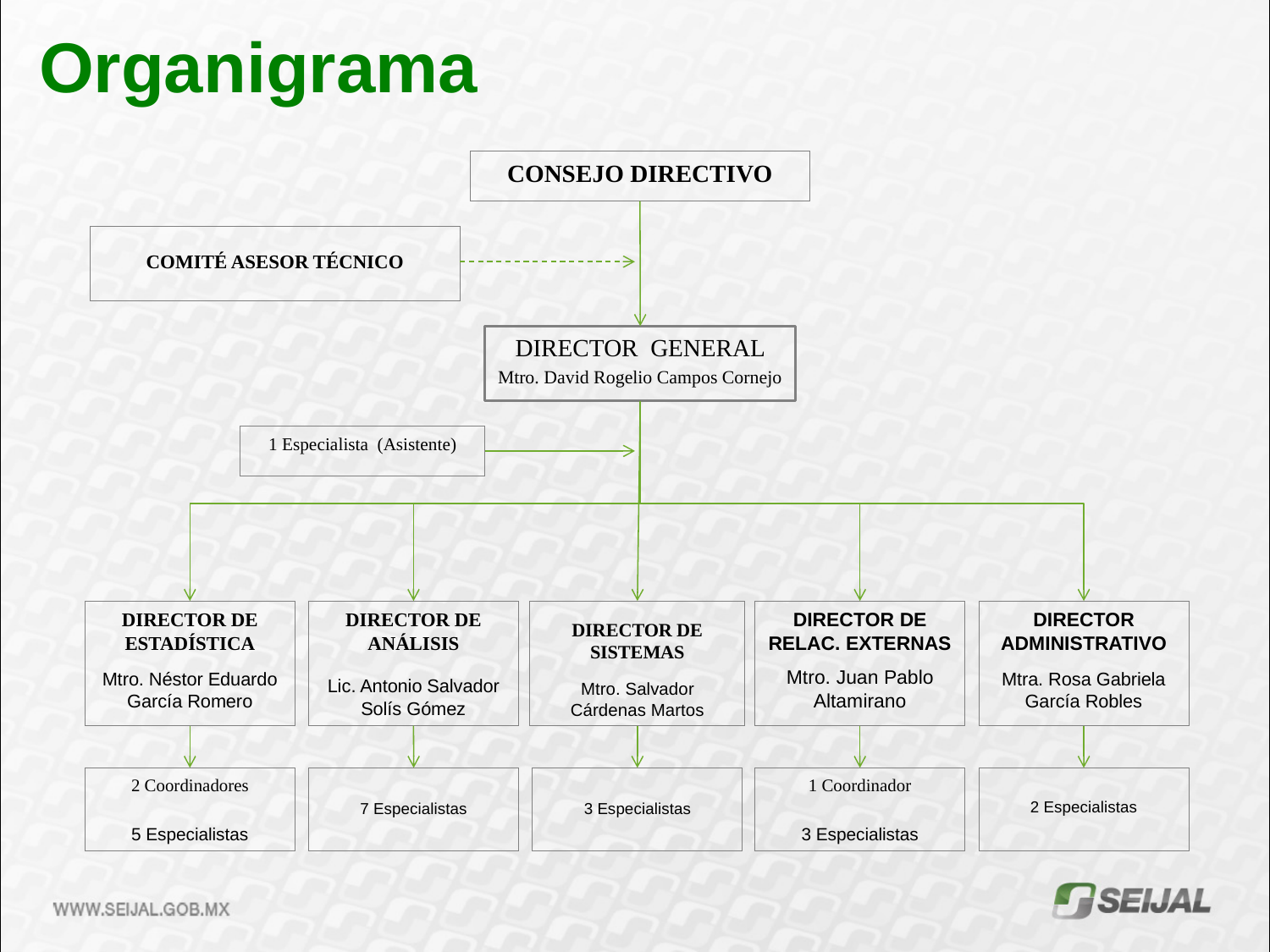

Organigrama
CONSEJO DIRECTIVO

COMITÉ ASESOR TÉCNICO
DIRECTOR  GENERAL
Mtro. David Rogelio Campos Cornejo

1 Especialista  (Asistente)
DIRECTOR DE ESTADÍSTICA

Mtro. Néstor Eduardo García Romero

DIRECTOR DE ANÁLISIS

Lic. Antonio Salvador Solís Gómez

DIRECTOR DE SISTEMAS

Mtro. Salvador Cárdenas Martos

DIRECTOR DE RELAC. EXTERNAS

Mtro. Juan Pablo Altamirano

DIRECTOR ADMINISTRATIVO

Mtra. Rosa Gabriela García Robles

2 Coordinadores

5 Especialistas

7 Especialistas

3 Especialistas

1 Coordinador

3 Especialistas

2 Especialistas